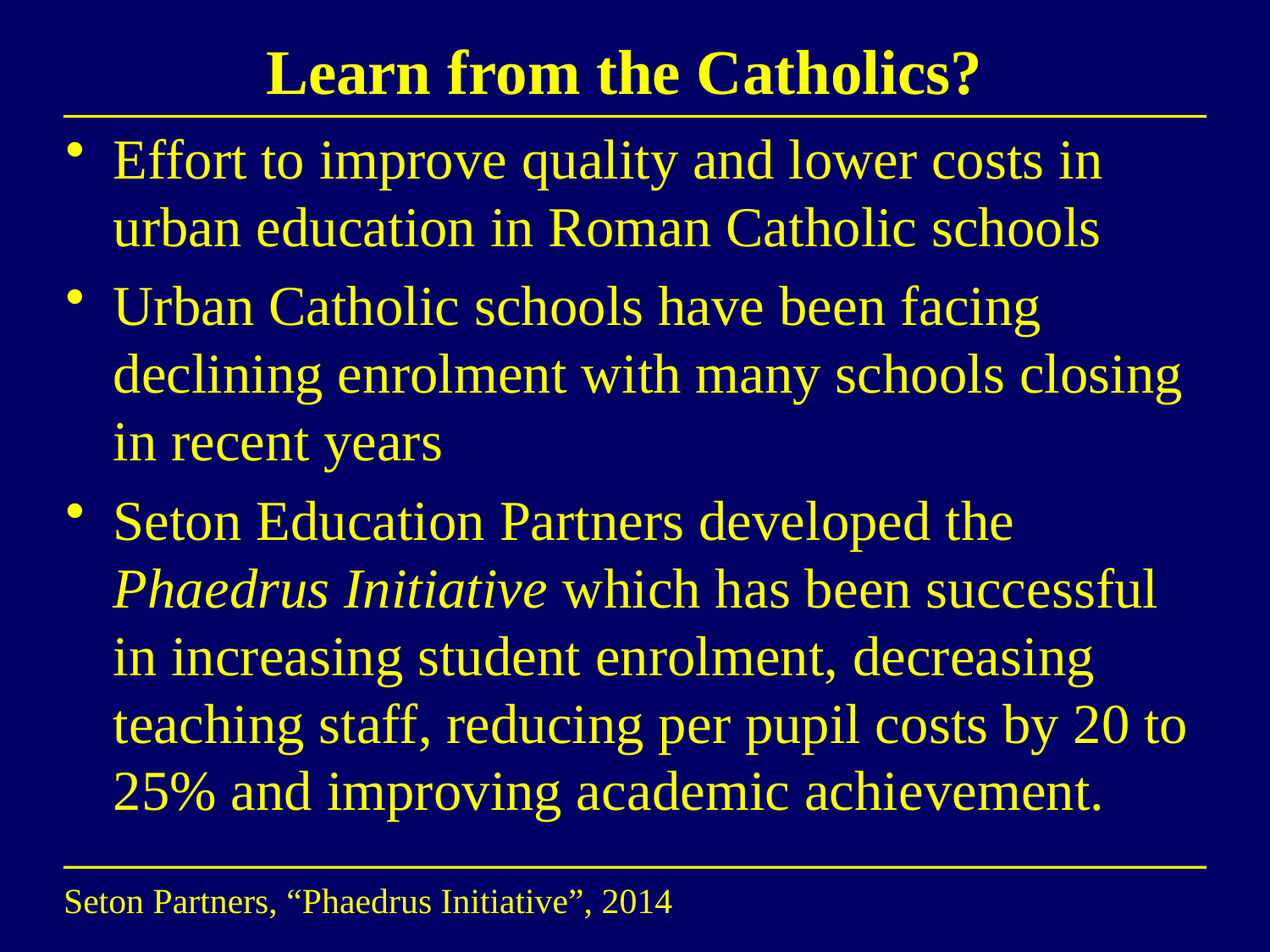

# Learn from the Catholics?
Effort to improve quality and lower costs in urban education in Roman Catholic schools
Urban Catholic schools have been facing declining enrolment with many schools closing in recent years
Seton Education Partners developed the Phaedrus Initiative which has been successful in increasing student enrolment, decreasing teaching staff, reducing per pupil costs by 20 to 25% and improving academic achievement.

Seton Partners, “Phaedrus Initiative”, 2014